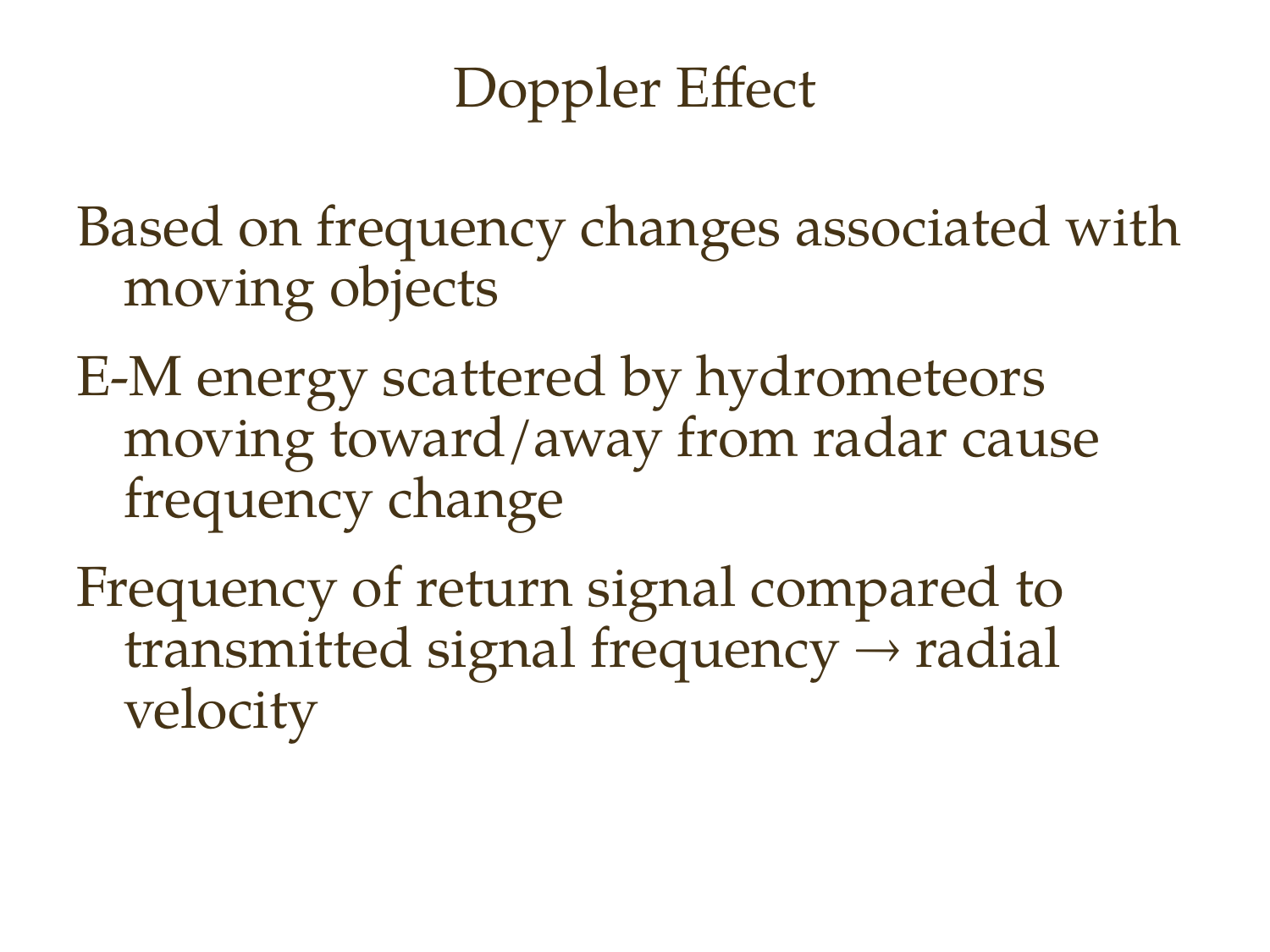

Doppler Effect
Based on frequency changes associated with moving objects
E-M energy scattered by hydrometeors moving toward/away from radar cause frequency change
Frequency of return signal compared to transmitted signal frequency → radial velocity